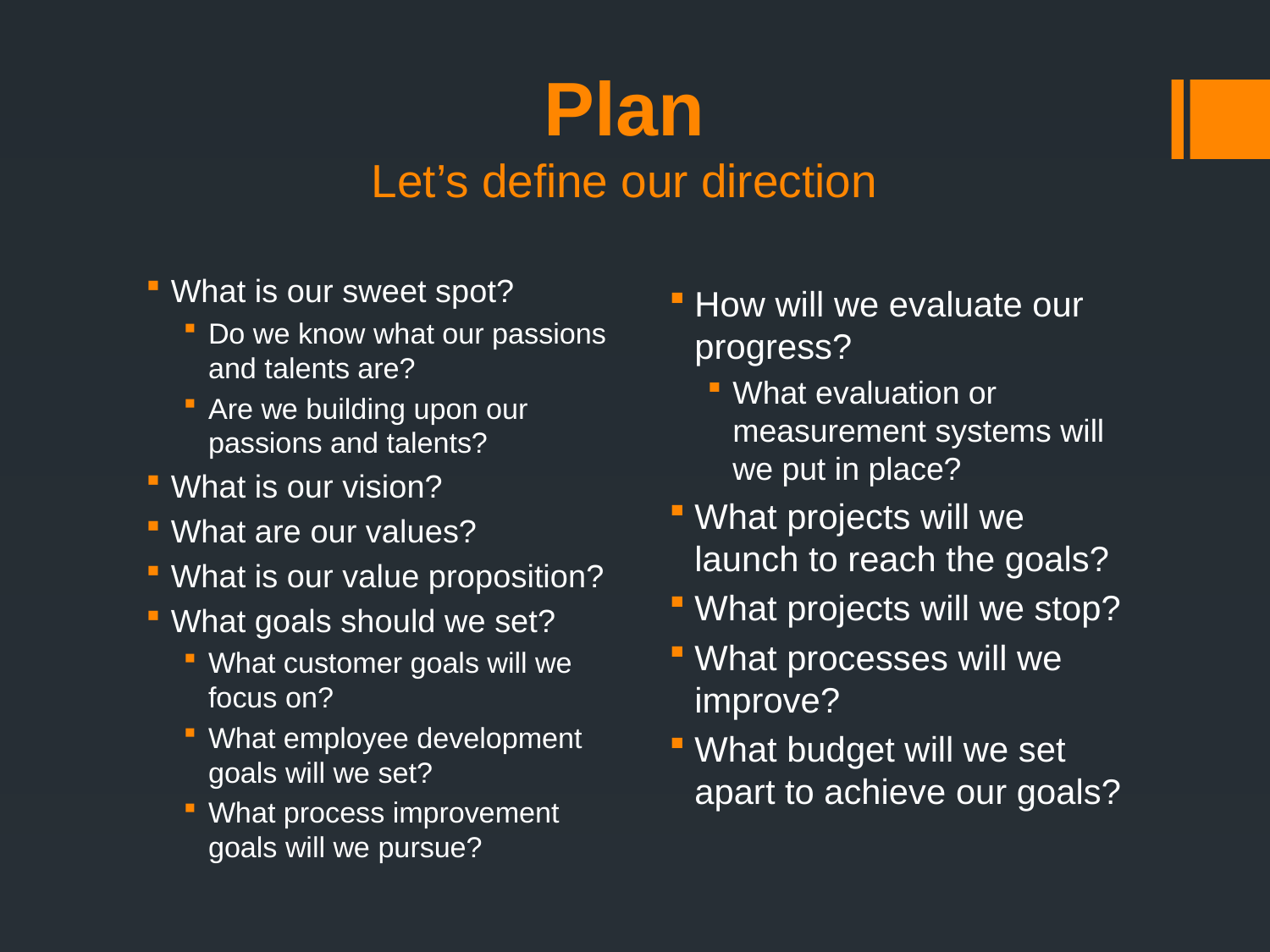

# Plan Let’s define our direction
What is our sweet spot?
Do we know what our passions and talents are?
Are we building upon our passions and talents?
What is our vision?
What are our values?
What is our value proposition?
What goals should we set?
What customer goals will we focus on?
What employee development goals will we set?
What process improvement goals will we pursue?

How will we evaluate our progress?
What evaluation or measurement systems will we put in place?
What projects will we launch to reach the goals?
What projects will we stop?
What processes will we improve?
What budget will we set apart to achieve our goals?